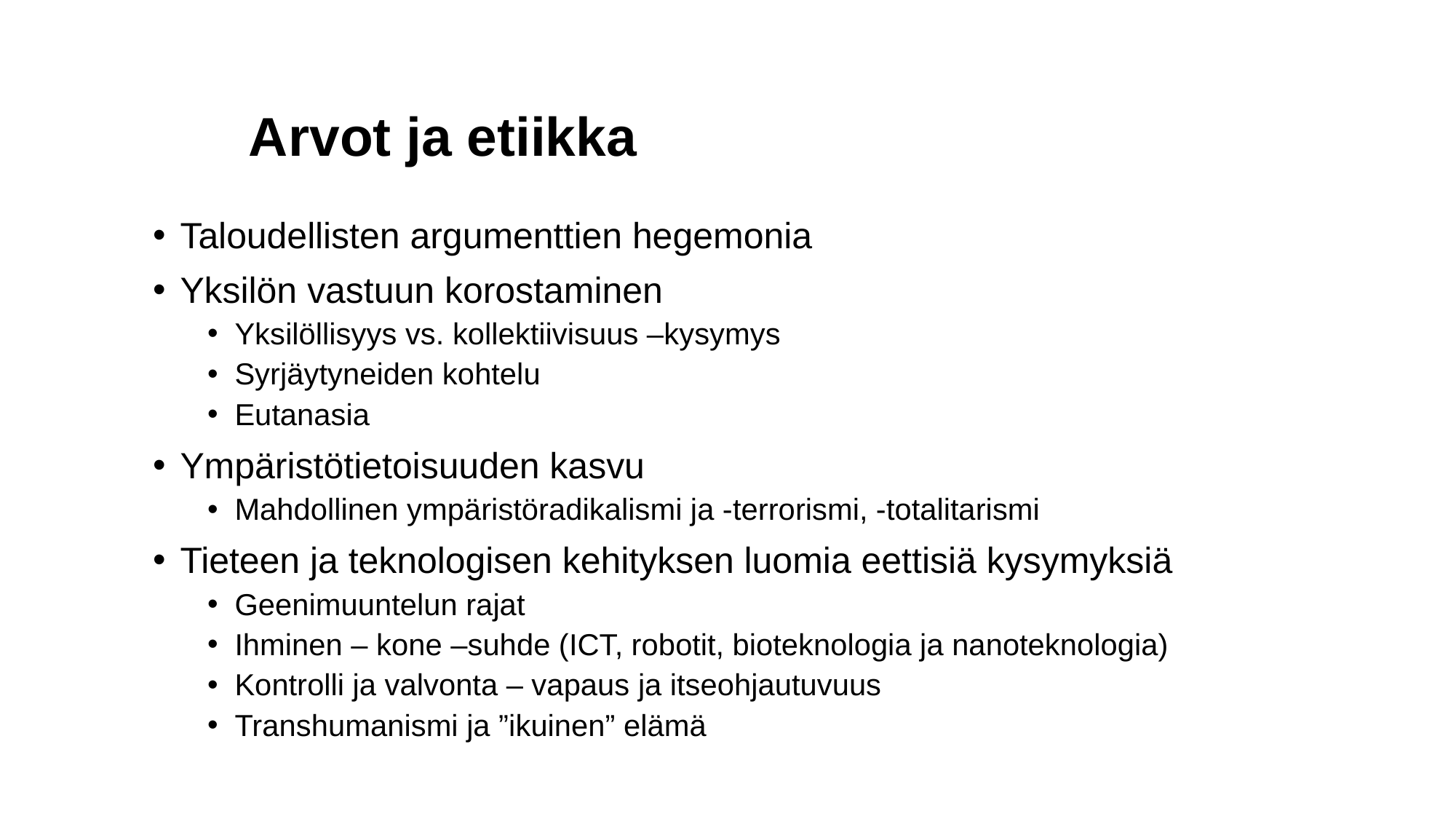

# Arvot ja etiikka
Taloudellisten argumenttien hegemonia
Yksilön vastuun korostaminen
Yksilöllisyys vs. kollektiivisuus –kysymys
Syrjäytyneiden kohtelu
Eutanasia
Ympäristötietoisuuden kasvu
Mahdollinen ympäristöradikalismi ja -terrorismi, -totalitarismi
Tieteen ja teknologisen kehityksen luomia eettisiä kysymyksiä
Geenimuuntelun rajat
Ihminen – kone –suhde (ICT, robotit, bioteknologia ja nanoteknologia)
Kontrolli ja valvonta – vapaus ja itseohjautuvuus
Transhumanismi ja ”ikuinen” elämä